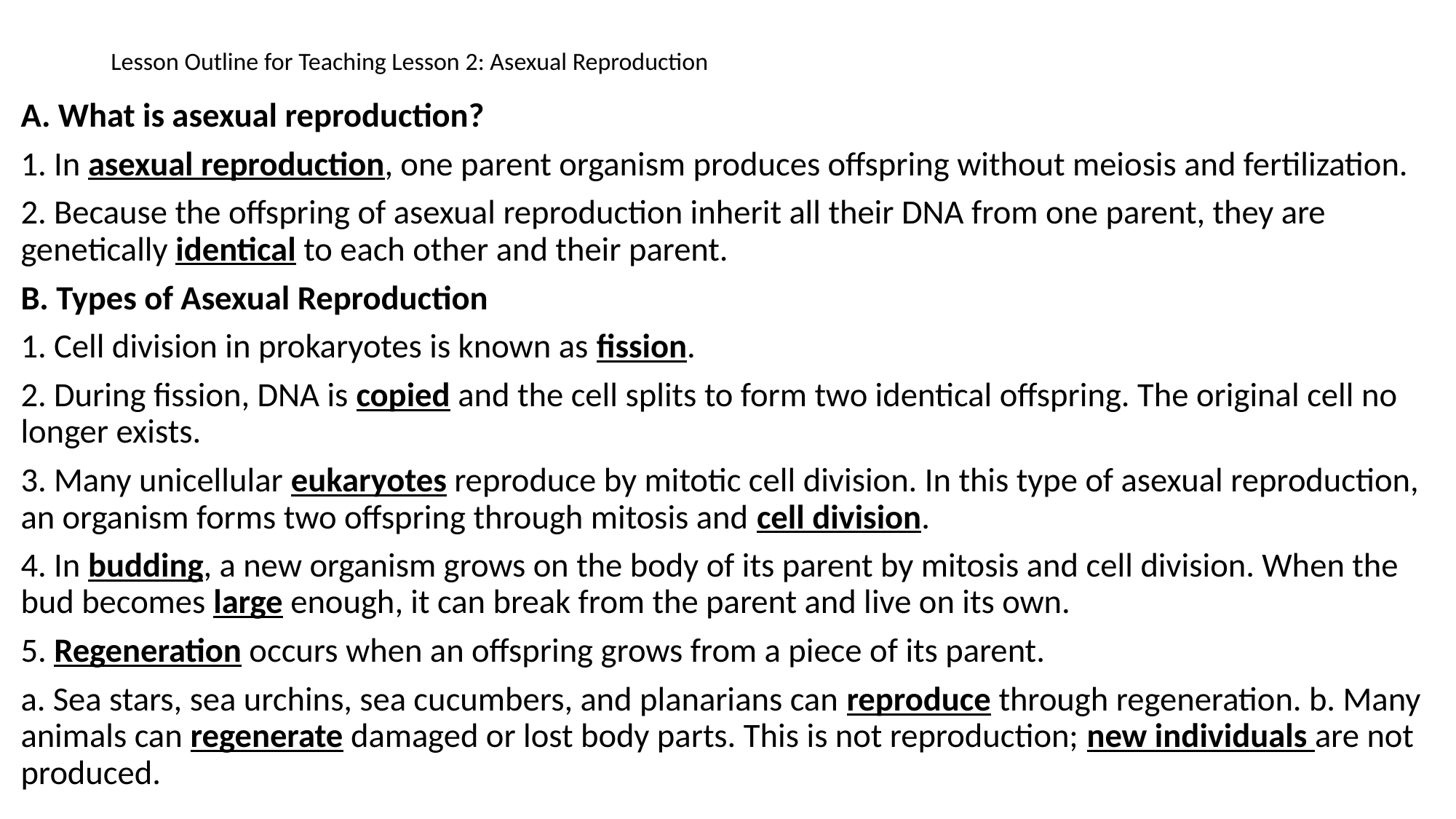

# Lesson Outline for Teaching Lesson 2: Asexual Reproduction
A. What is asexual reproduction?
1. In asexual reproduction, one parent organism produces offspring without meiosis and fertilization.
2. Because the offspring of asexual reproduction inherit all their DNA from one parent, they are genetically identical to each other and their parent.
B. Types of Asexual Reproduction
1. Cell division in prokaryotes is known as fission.
2. During fission, DNA is copied and the cell splits to form two identical offspring. The original cell no longer exists.
3. Many unicellular eukaryotes reproduce by mitotic cell division. In this type of asexual reproduction, an organism forms two offspring through mitosis and cell division.
4. In budding, a new organism grows on the body of its parent by mitosis and cell division. When the bud becomes large enough, it can break from the parent and live on its own.
5. Regeneration occurs when an offspring grows from a piece of its parent.
a. Sea stars, sea urchins, sea cucumbers, and planarians can reproduce through regeneration. b. Many animals can regenerate damaged or lost body parts. This is not reproduction; new individuals are not produced.